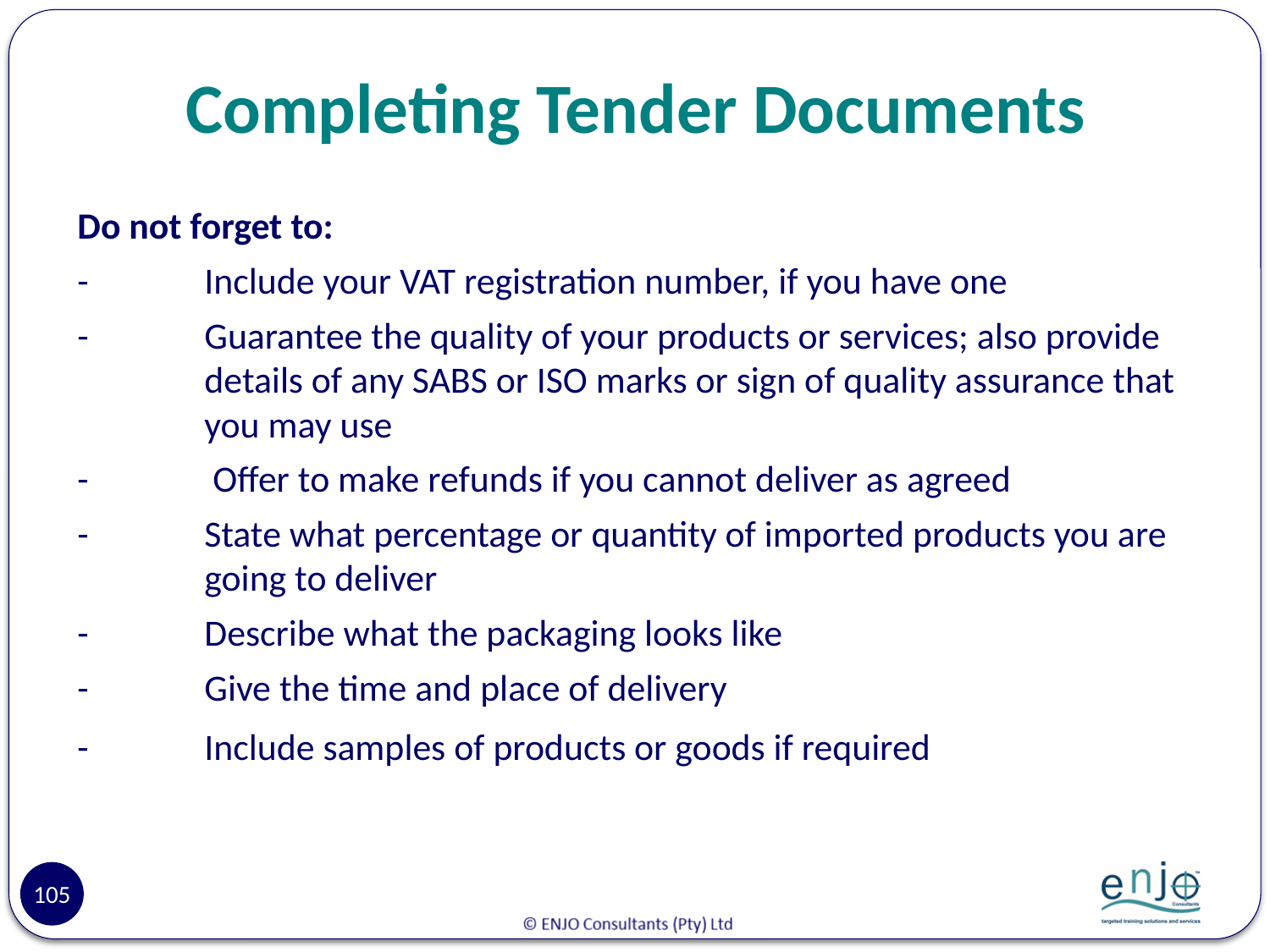

# Completing Tender Documents
Do not forget to:
-	Include your VAT registration number, if you have one
-	Guarantee the quality of your products or services; also provide 	details of any SABS or ISO marks or sign of quality assurance that 	you may use
-	 Offer to make refunds if you cannot deliver as agreed
-	State what percentage or quantity of imported products you are 	going to deliver
-	Describe what the packaging looks like
-	Give the time and place of delivery
-	Include samples of products or goods if required

105